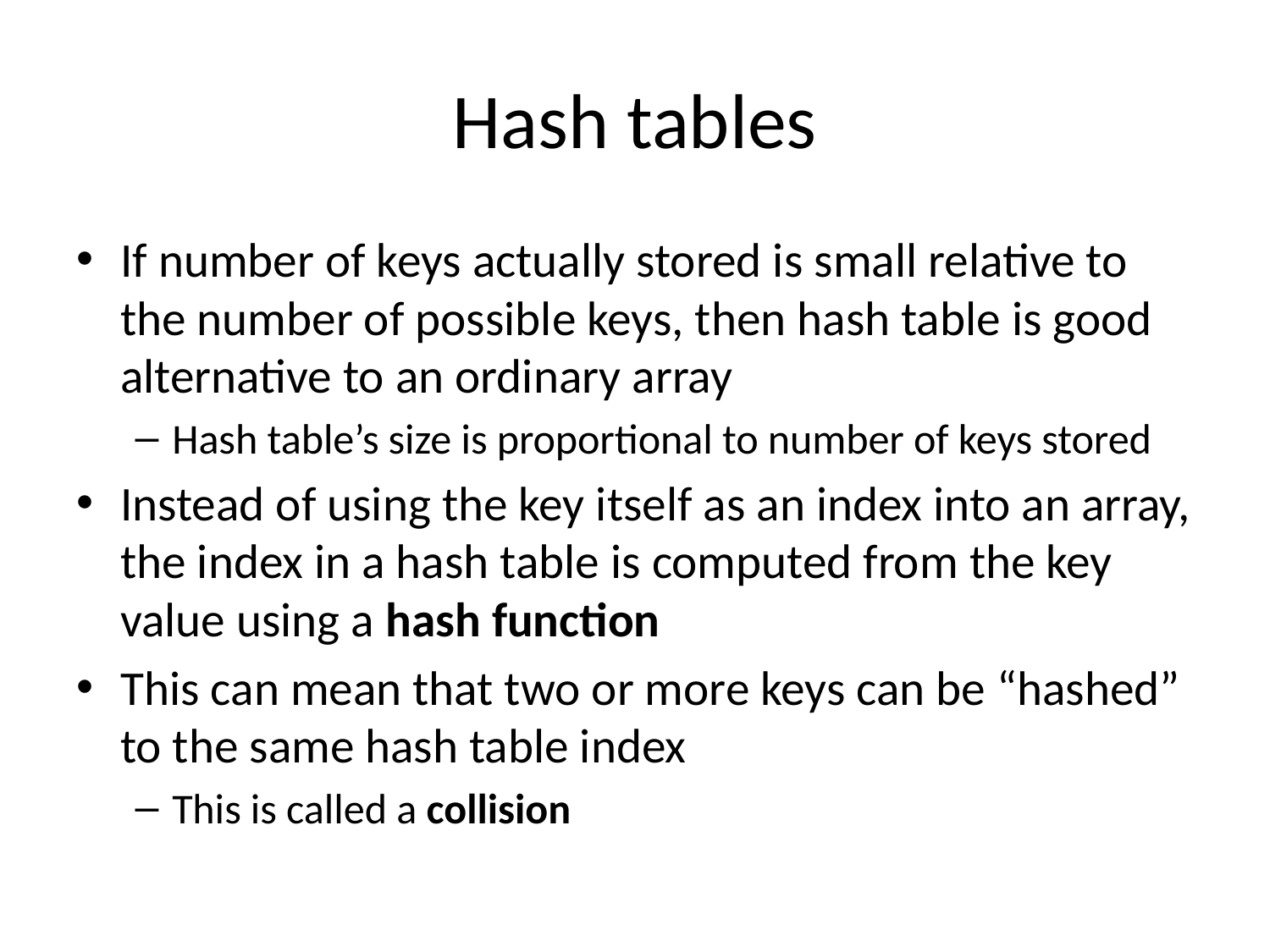

# Hash tables
If number of keys actually stored is small relative to the number of possible keys, then hash table is good alternative to an ordinary array
Hash table’s size is proportional to number of keys stored
Instead of using the key itself as an index into an array, the index in a hash table is computed from the key value using a hash function
This can mean that two or more keys can be “hashed” to the same hash table index
This is called a collision